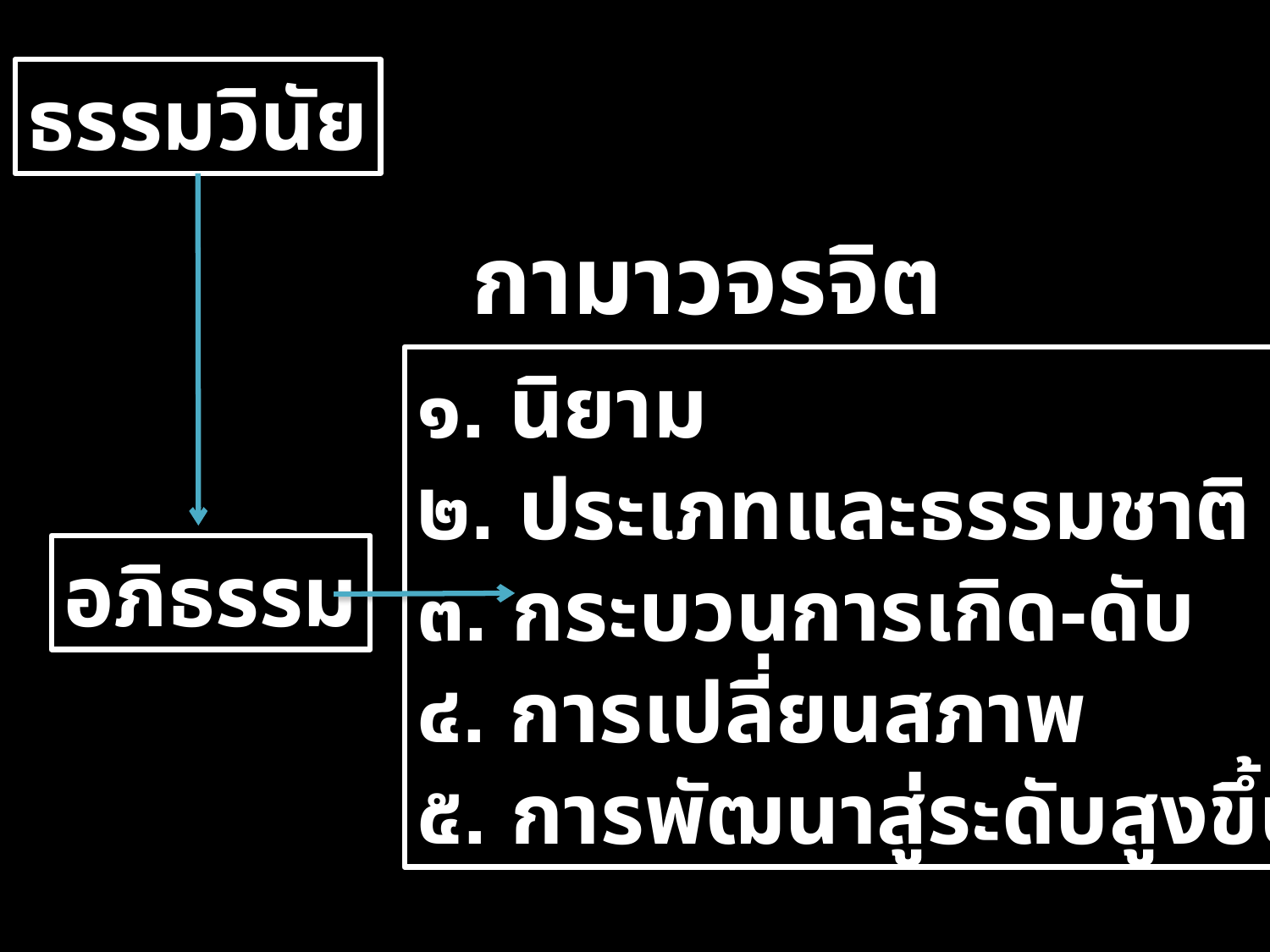

ธรรมวินัย
กามาวจรจิต
๑. นิยาม
๒. ประเภทและธรรมชาติ
๓. กระบวนการเกิด-ดับ
๔. การเปลี่ยนสภาพ
๕. การพัฒนาสู่ระดับสูงขึ้น
อภิธรรม